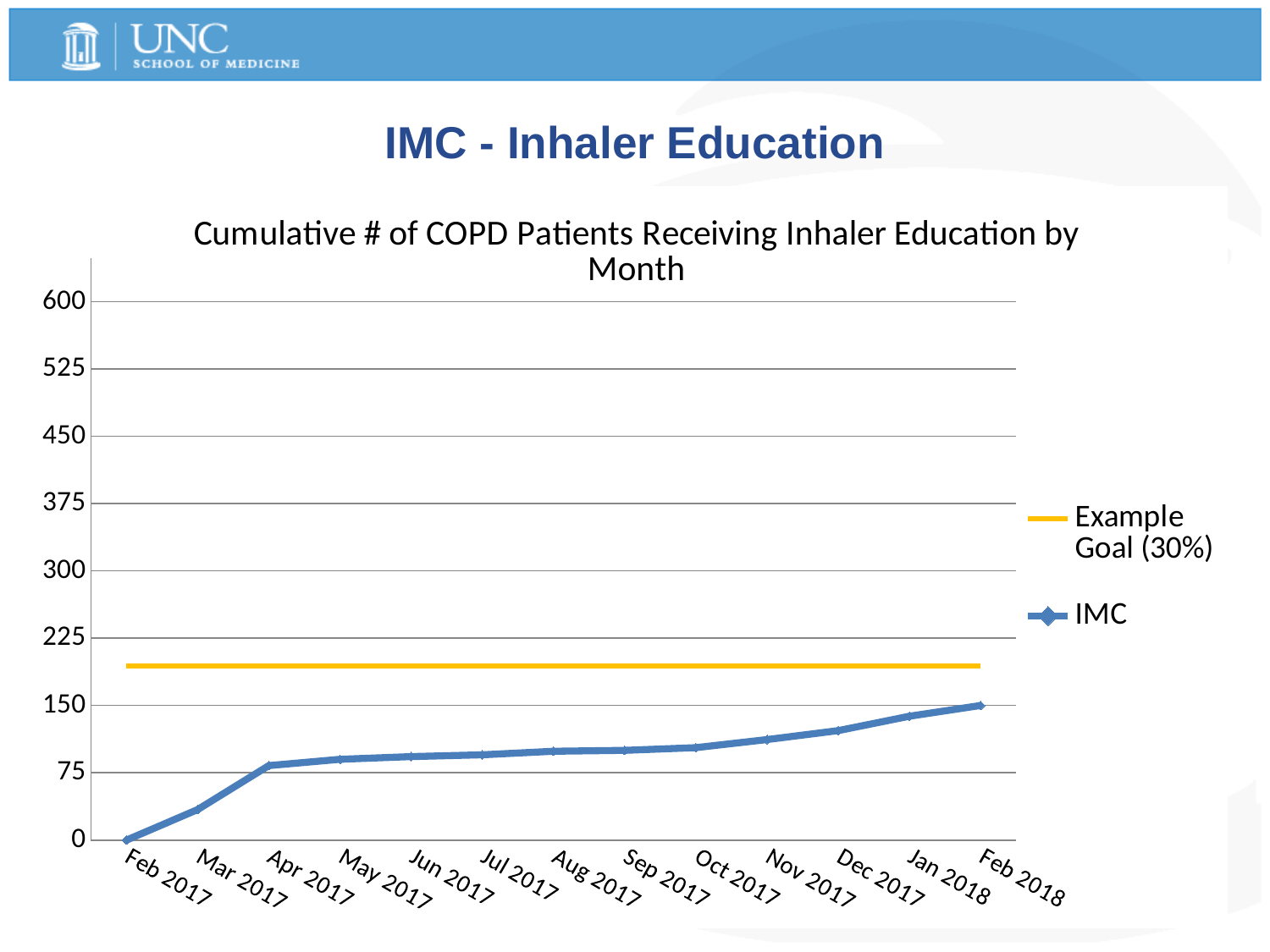

# IMC - Inhaler Education

### Chart: Cumulative # of COPD Patients Receiving Inhaler Education by Month

| Category | Example Goal (30%) |  |
|---|---|---|
| Feb 2017 | 194.0 | 0.0 |
| Mar 2017 | 194.0 | 34.0 |
| Apr 2017 | 194.0 | 83.0 |
| May 2017 | 194.0 | 90.0 |
| Jun 2017 | 194.0 | 93.0 |
| Jul 2017 | 194.0 | 95.0 |
| Aug 2017 | 194.0 | 99.0 |
| Sep 2017 | 194.0 | 100.0 |
| Oct 2017 | 194.0 | 103.0 |
| Nov 2017 | 194.0 | 112.0 |
| Dec 2017 | 194.0 | 122.0 |
| Jan 2018 | 194.0 | 138.0 |
| Feb 2018 | 194.0 | 150.0 |
100
3/15/2018